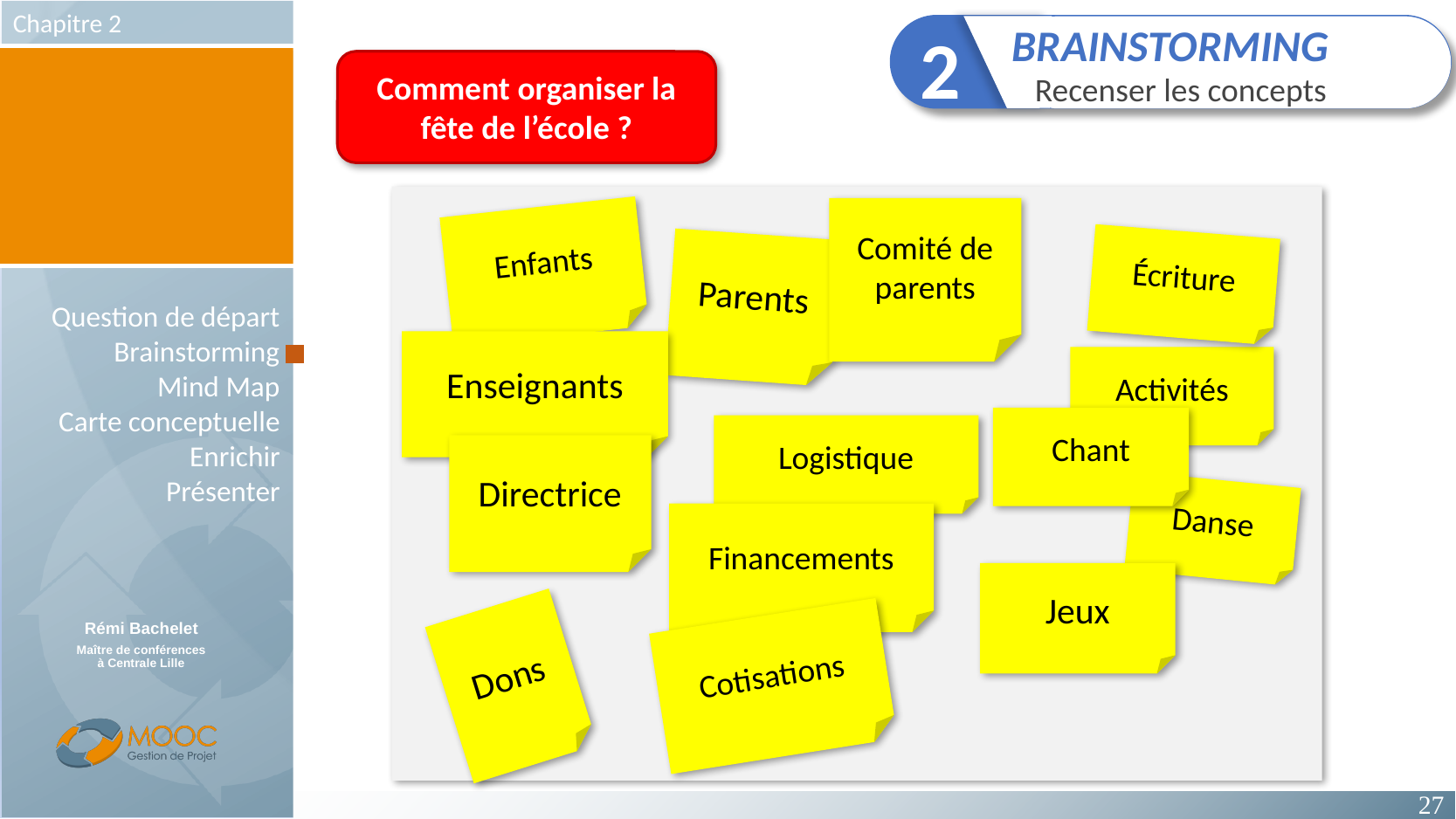

BRAINSTORMING
Recenser les concepts
2

Comment organiser la fête de l’école ?

Comité de parents
Enfants
Écriture
Parents
Enseignants

Activités
Chant
Logistique
Directrice
Danse
Financements
Jeux
Dons
Cotisations